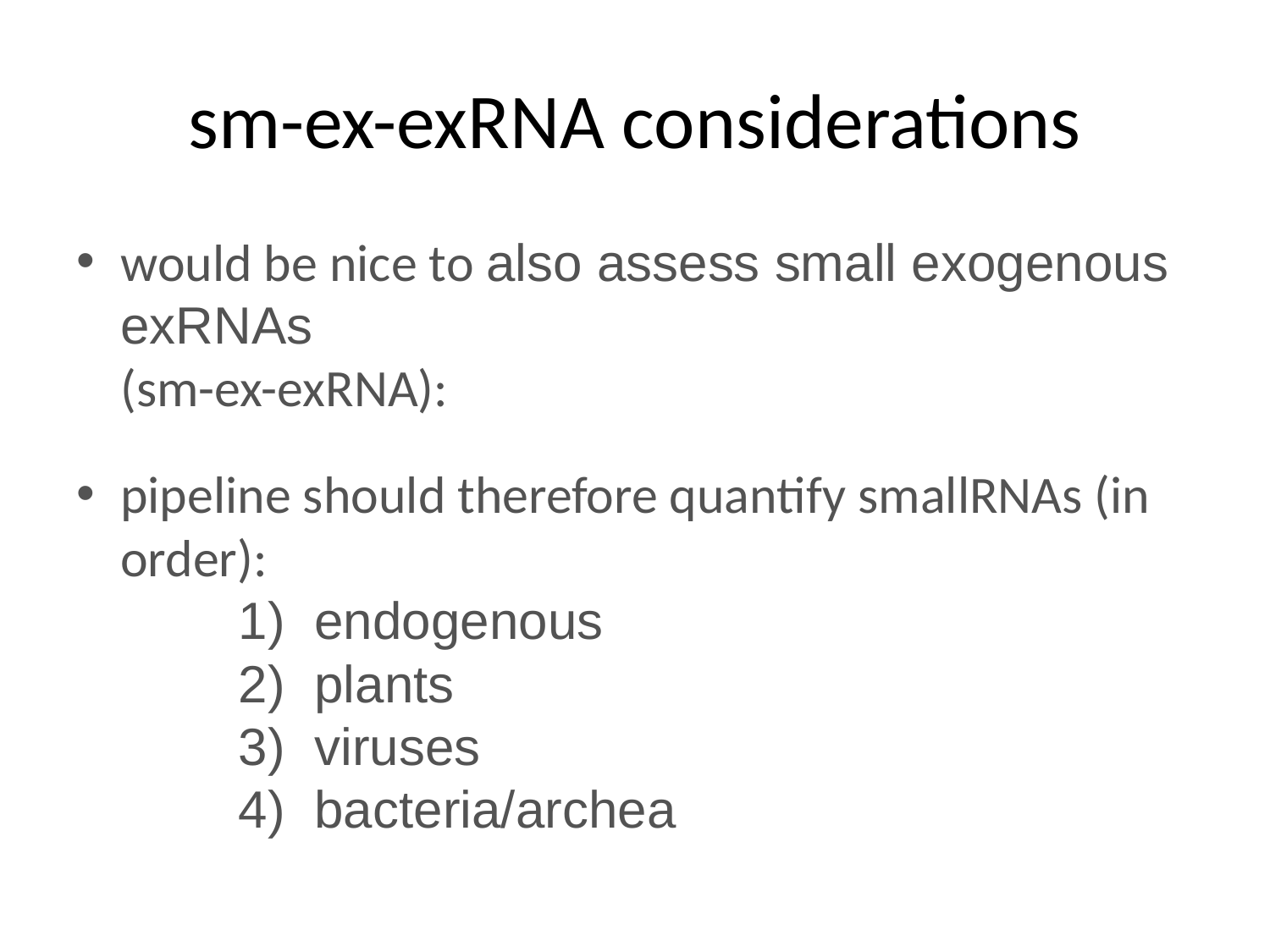

# sm-ex-exRNA considerations
would be nice to also assess small exogenous exRNAs
(sm-ex-exRNA):
pipeline should therefore quantify smallRNAs (in order):
	1)  endogenous
	2)  plants
	3)  viruses
	4)  bacteria/archea